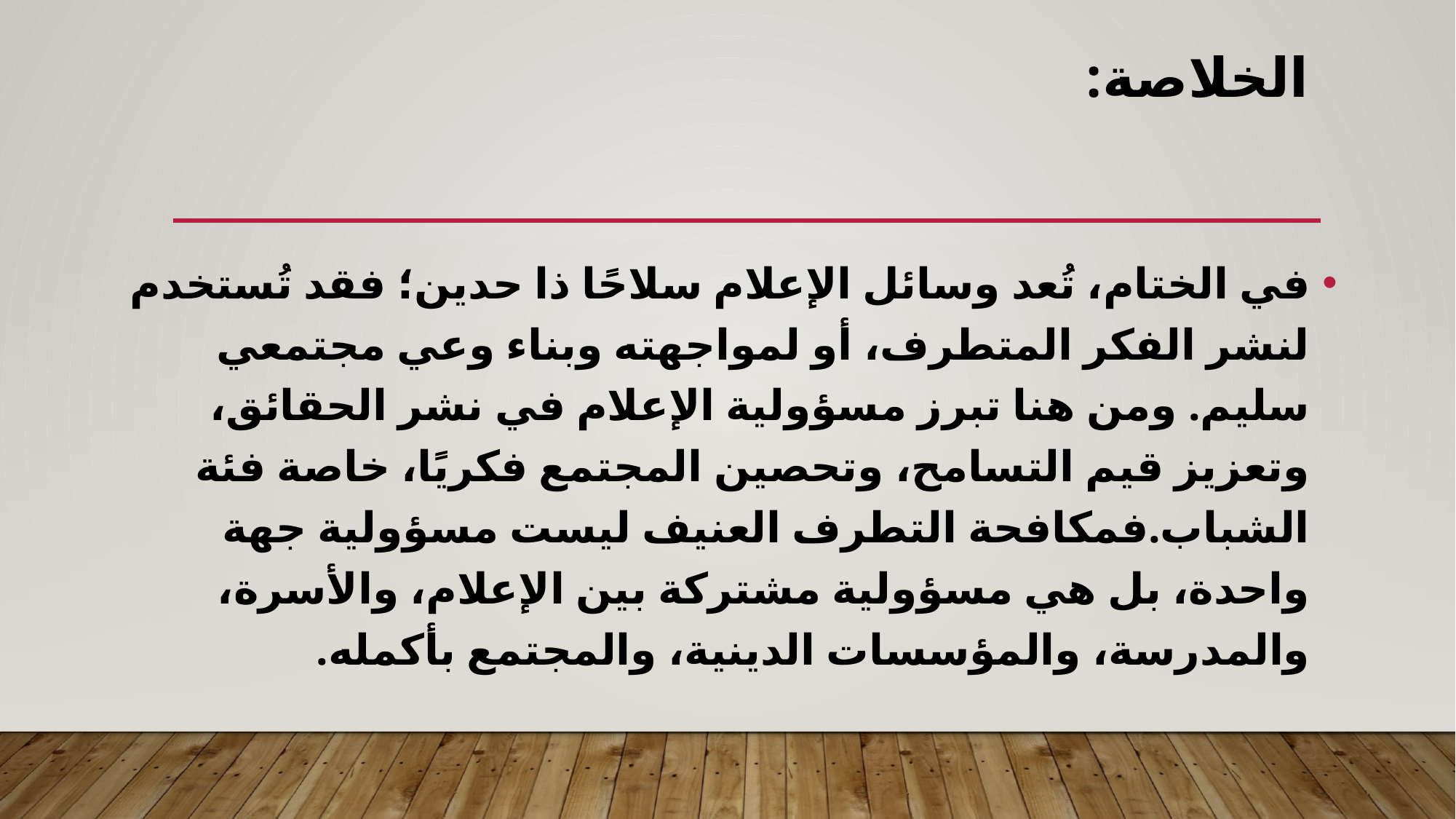

# الخلاصة:
في الختام، تُعد وسائل الإعلام سلاحًا ذا حدين؛ فقد تُستخدم لنشر الفكر المتطرف، أو لمواجهته وبناء وعي مجتمعي سليم. ومن هنا تبرز مسؤولية الإعلام في نشر الحقائق، وتعزيز قيم التسامح، وتحصين المجتمع فكريًا، خاصة فئة الشباب.فمكافحة التطرف العنيف ليست مسؤولية جهة واحدة، بل هي مسؤولية مشتركة بين الإعلام، والأسرة، والمدرسة، والمؤسسات الدينية، والمجتمع بأكمله.